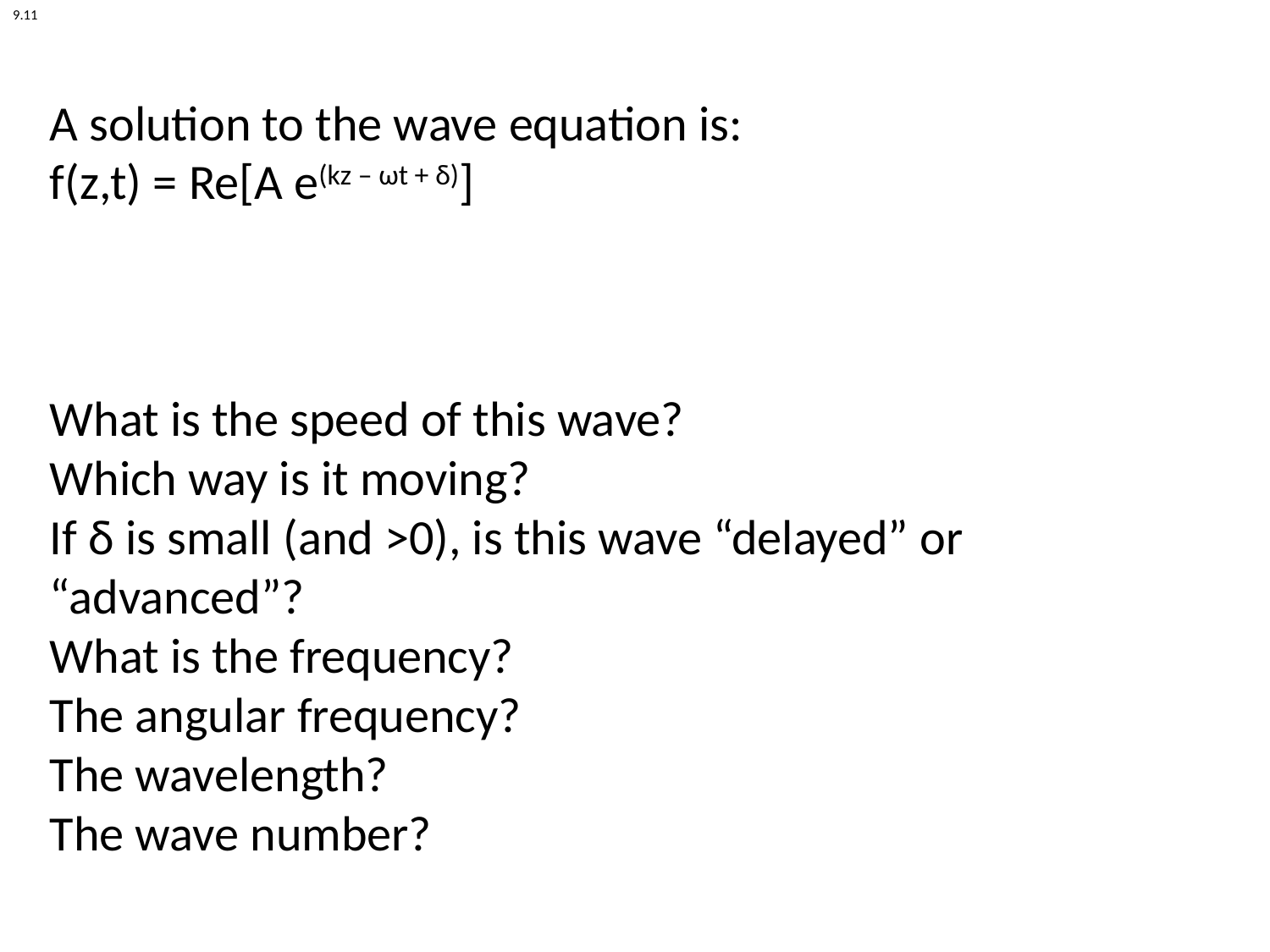

9.11
# A solution to the wave equation is: f(z,t) = Re[A e(kz – ωt + δ)] What is the speed of this wave? Which way is it moving? If δ is small (and >0), is this wave “delayed” or “advanced”? What is the frequency? The angular frequency? The wavelength? The wave number?